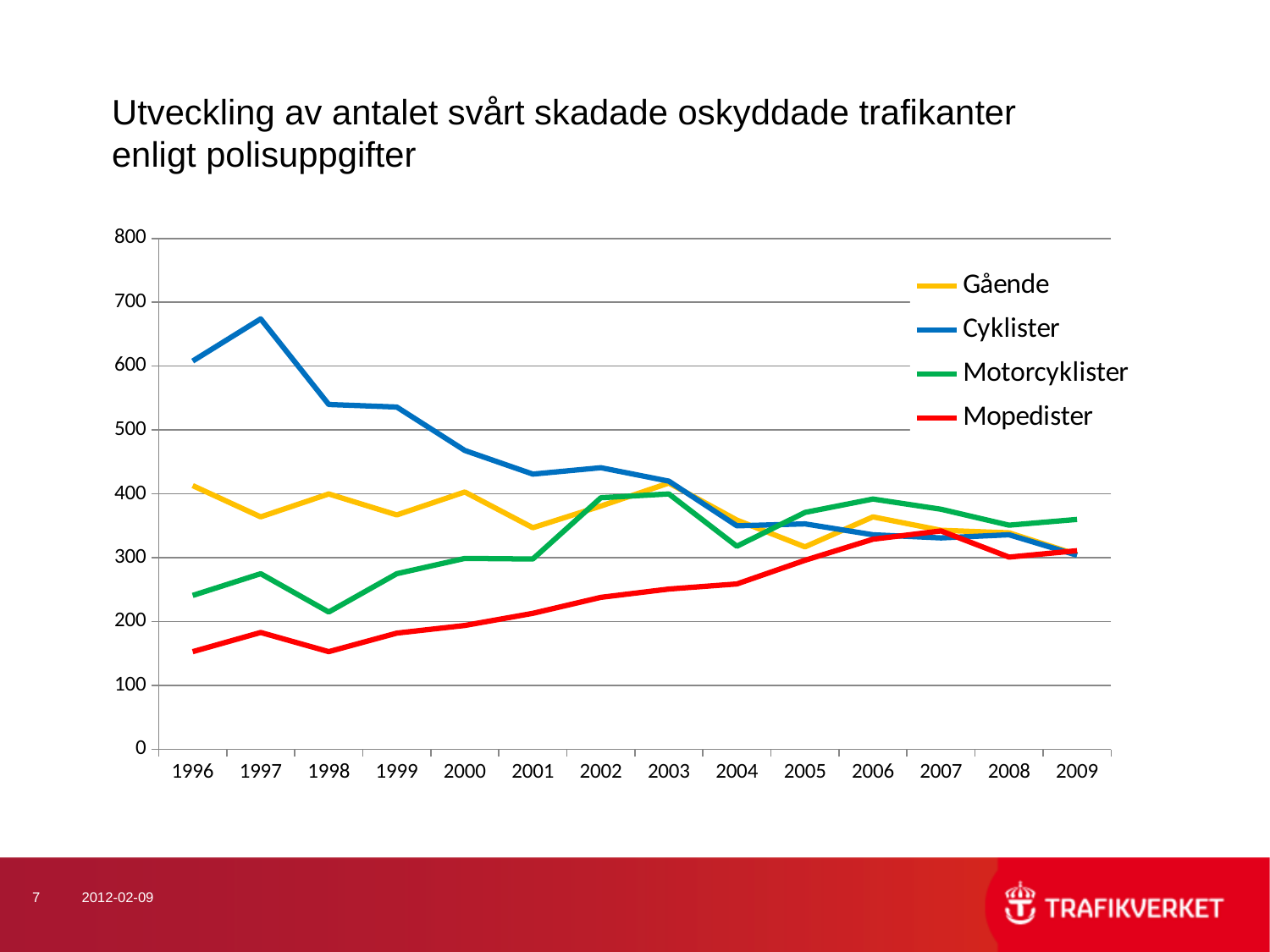

# Utveckling av antalet svårt skadade oskyddade trafikanter enligt polisuppgifter

### Chart

| Category | Gående | Cyklister | Motorcyklister | Mopedister |
|---|---|---|---|---|
| 1996 | 413.0 | 608.0 | 241.0 | 153.0 |
| 1997 | 364.0 | 674.0 | 275.0 | 183.0 |
| 1998 | 400.0 | 540.0 | 215.0 | 153.0 |
| 1999 | 367.0 | 536.0 | 275.0 | 182.0 |
| 2000 | 403.0 | 468.0 | 299.0 | 194.0 |
| 2001 | 347.0 | 431.0 | 298.0 | 213.0 |
| 2002 | 381.0 | 441.0 | 394.0 | 238.0 |
| 2003 | 417.0 | 420.0 | 400.0 | 251.0 |
| 2004 | 359.0 | 350.0 | 318.0 | 259.0 |
| 2005 | 317.0 | 353.0 | 371.0 | 296.0 |
| 2006 | 364.0 | 336.0 | 392.0 | 329.0 |
| 2007 | 343.0 | 331.0 | 376.0 | 342.0 |
| 2008 | 339.0 | 336.0 | 351.0 | 301.0 |
| 2009 | 305.0 | 304.0 | 360.0 | 311.0 |